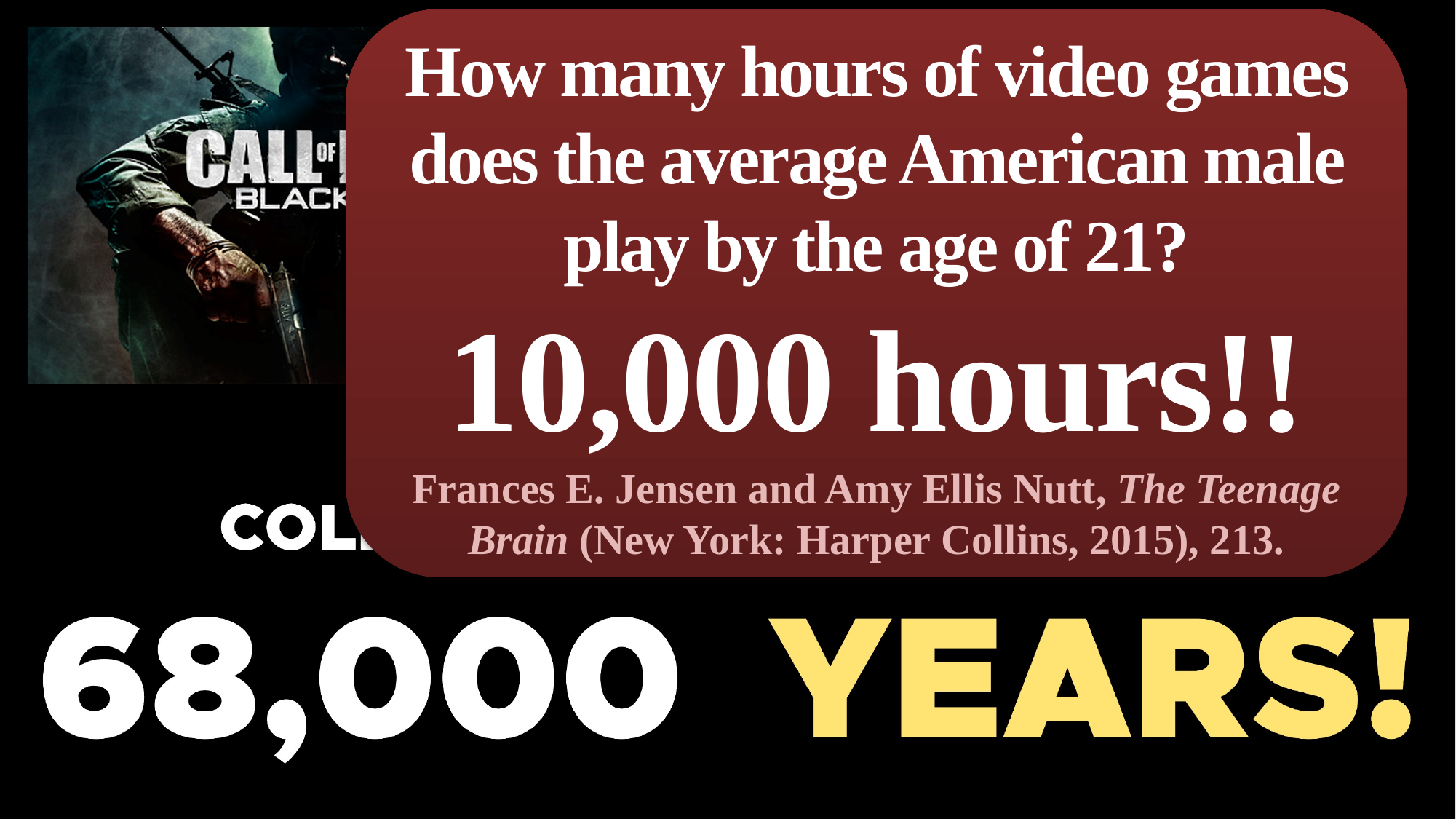

How many hours of video games does the average American male play by the age of 21?
10,000 hours!!
Frances E. Jensen and Amy Ellis Nutt, The Teenage Brain (New York: Harper Collins, 2015), 213.